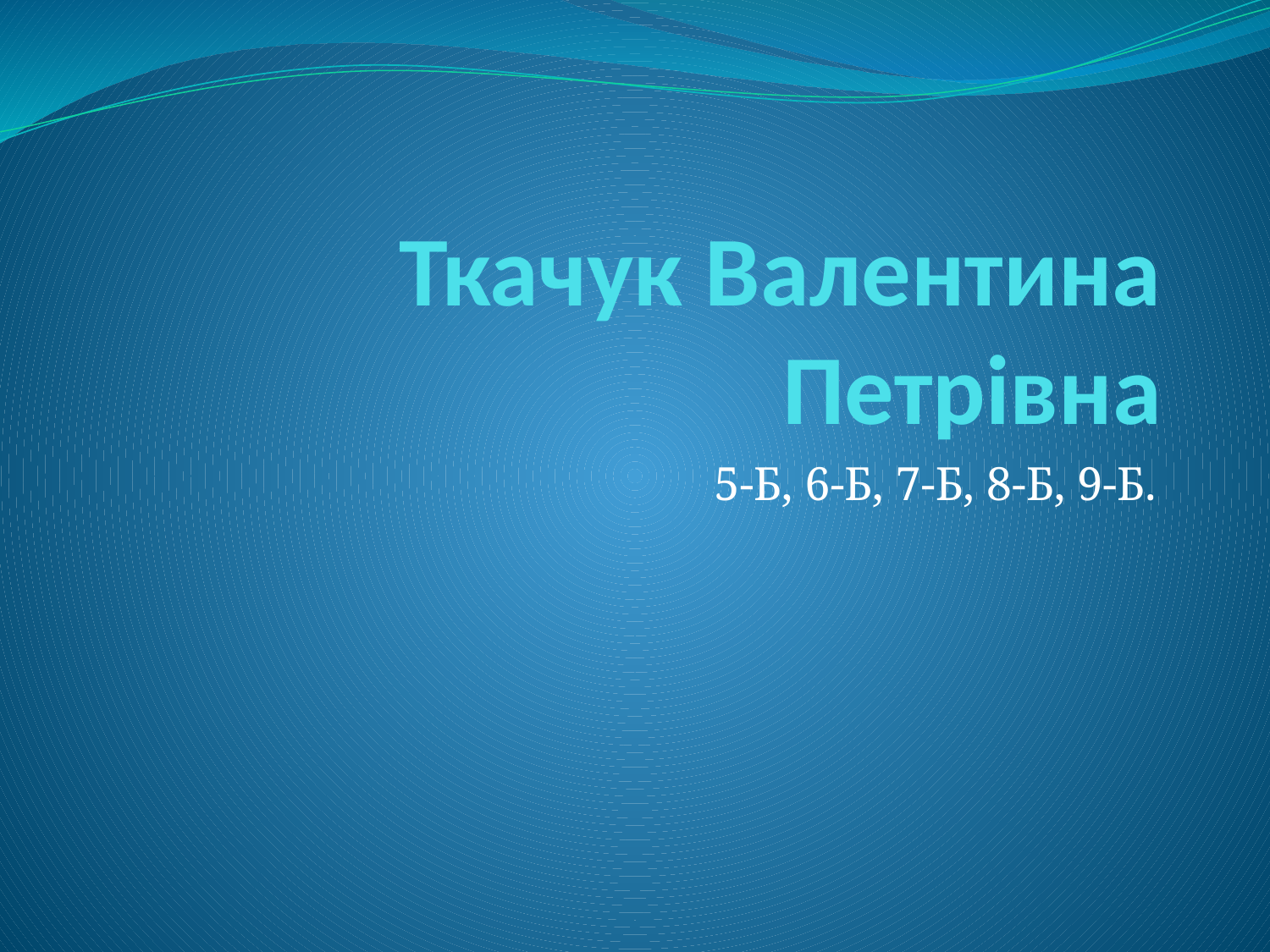

# Ткачук Валентина Петрівна
5-Б, 6-Б, 7-Б, 8-Б, 9-Б.